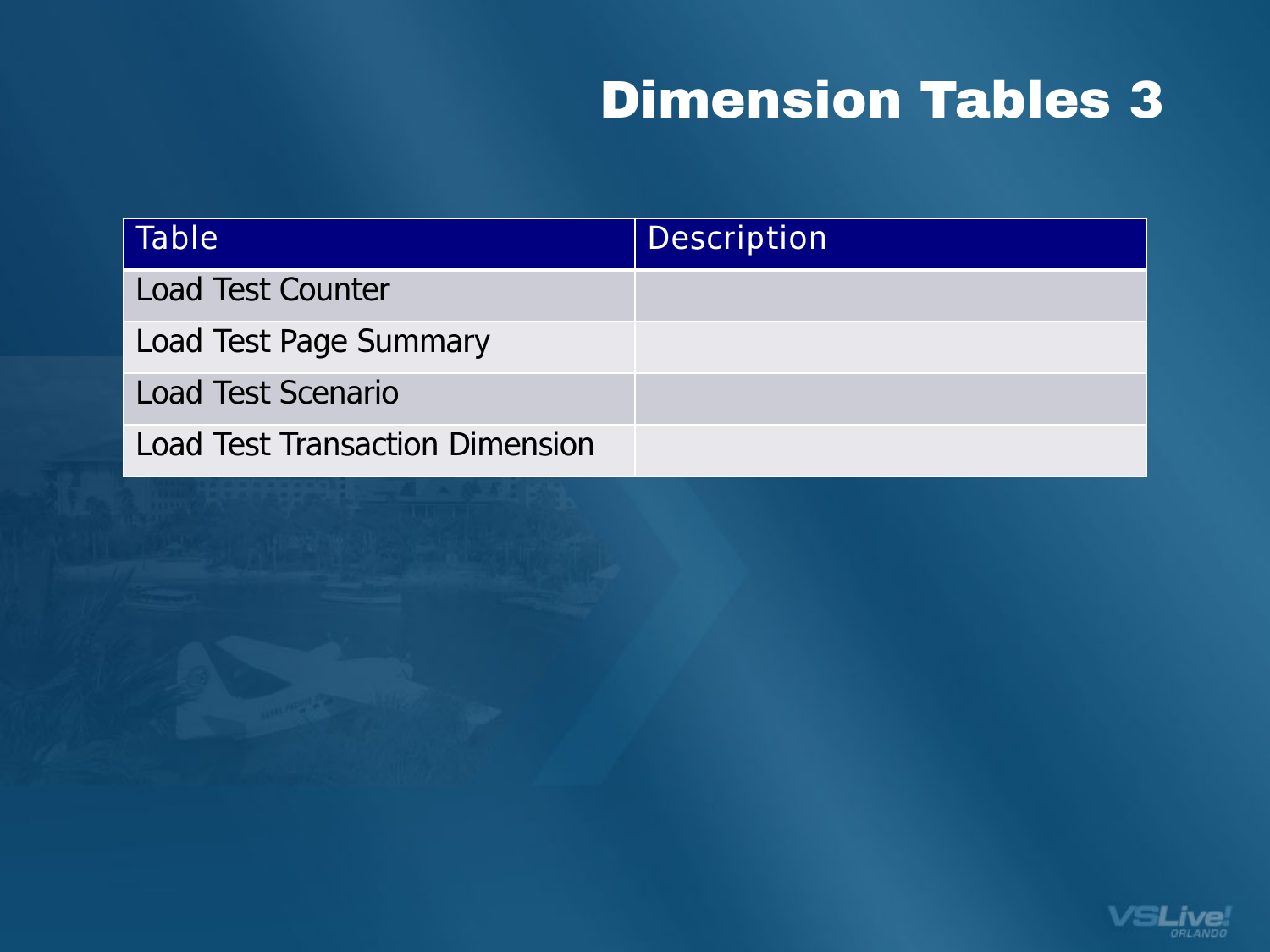

# Dimension Tables 3
| Table | Description |
| --- | --- |
| Load Test Counter |  |
| Load Test Page Summary |  |
| Load Test Scenario |  |
| Load Test Transaction Dimension |  |